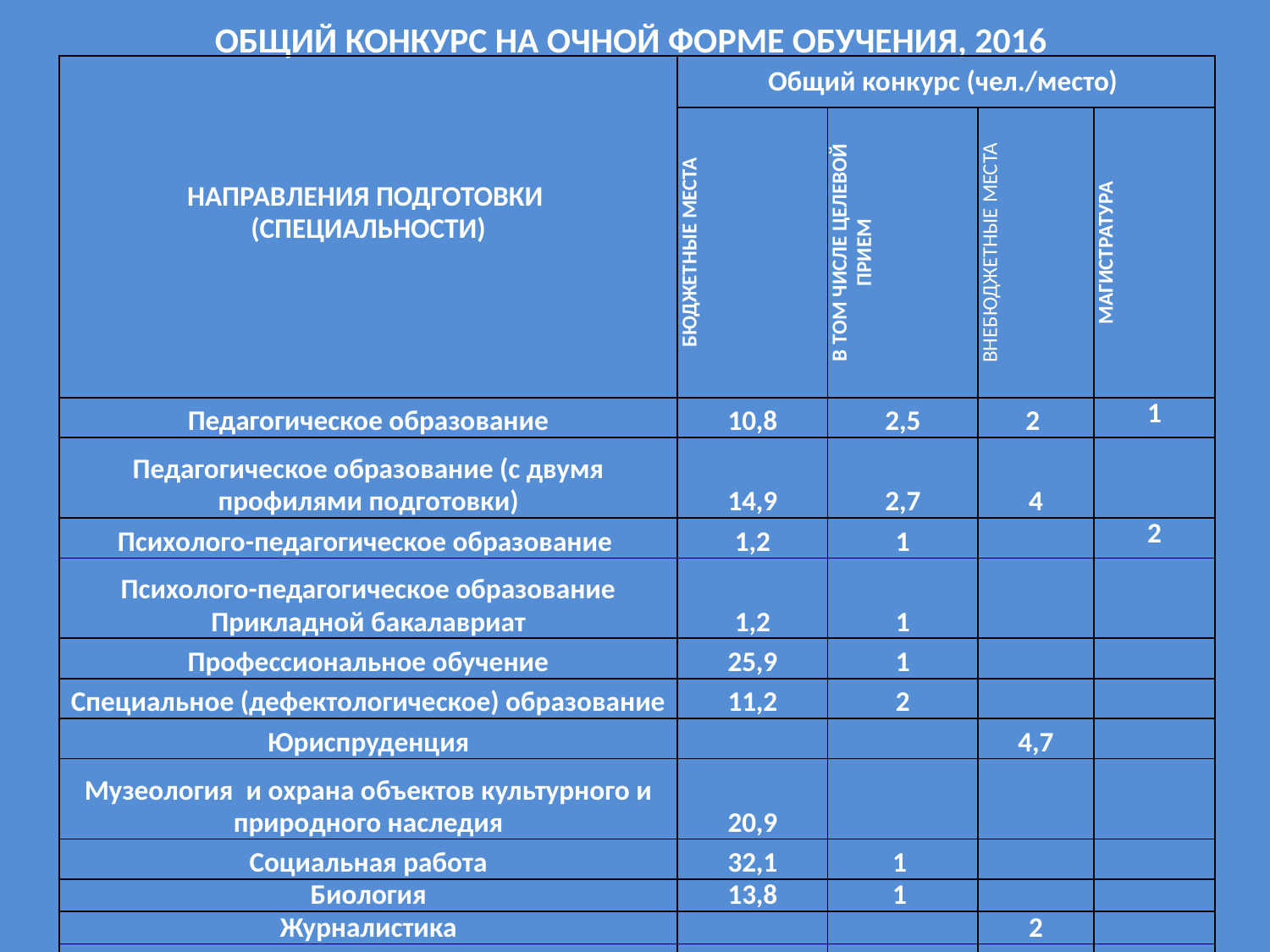

# ОБЩИЙ КОНКУРС НА ОЧНОЙ ФОРМЕ ОБУЧЕНИЯ, 2016
| НАПРАВЛЕНИЯ ПОДГОТОВКИ (СПЕЦИАЛЬНОСТИ) | Общий конкурс (чел./место) |  |  |  |
| --- | --- | --- | --- | --- |
|  | БЮДЖЕТНЫЕ МЕСТА | В ТОМ ЧИСЛЕ ЦЕЛЕВОЙ ПРИЕМ | ВНЕБЮДЖЕТНЫЕ МЕСТА | МАГИСТРАТУРА |
| Педагогическое образование | 10,8 | 2,5 | 2 | 1 |
| Педагогическое образование (с двумя профилями подготовки) | 14,9 | 2,7 | 4 |  |
| Психолого-педагогическое образование | 1,2 | 1 |  | 2 |
| Психолого-педагогическое образование Прикладной бакалавриат | 1,2 | 1 |  |  |
| Профессиональное обучение | 25,9 | 1 |  |  |
| Специальное (дефектологическое) образование | 11,2 | 2 |  |  |
| Юриспруденция |  |  | 4,7 |  |
| Музеология и охрана объектов культурного и природного наследия | 20,9 |  |  |  |
| Социальная работа | 32,1 | 1 |  |  |
| Биология | 13,8 | 1 |  |  |
| Журналистика |  |  | 2 |  |
| Управление персоналом |  |  | 8,6 |  |
| Перевод и переводоведение |  |  | 5 |  |
| Среднее | 15,7 | 2,4 | 4,3 | 1 |